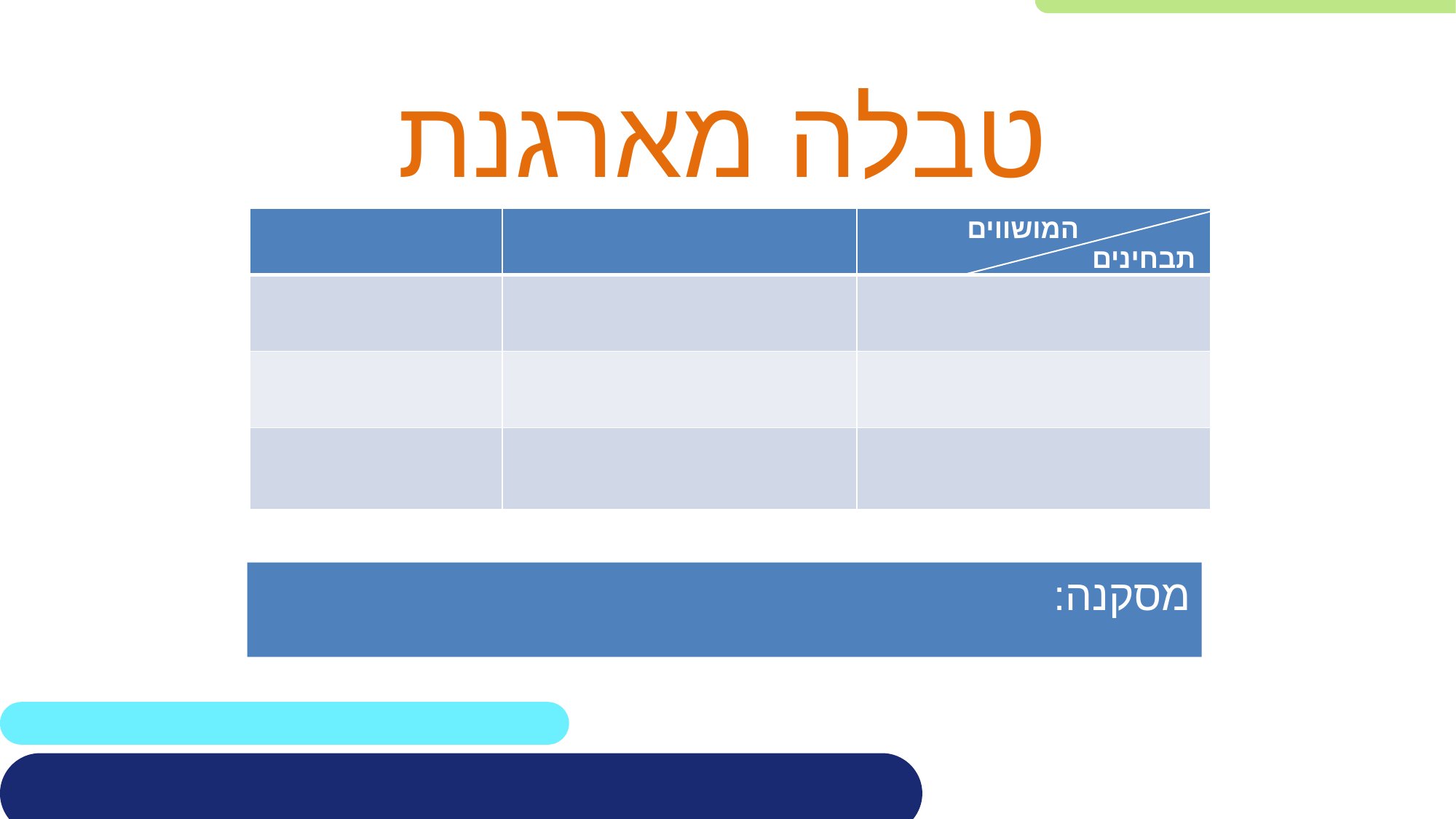

טבלה מארגנת

המושווים
תבחינים
|  |  |  |
| --- | --- | --- |
|  |  |  |
|  |  |  |
|  |  |  |
מסקנה: